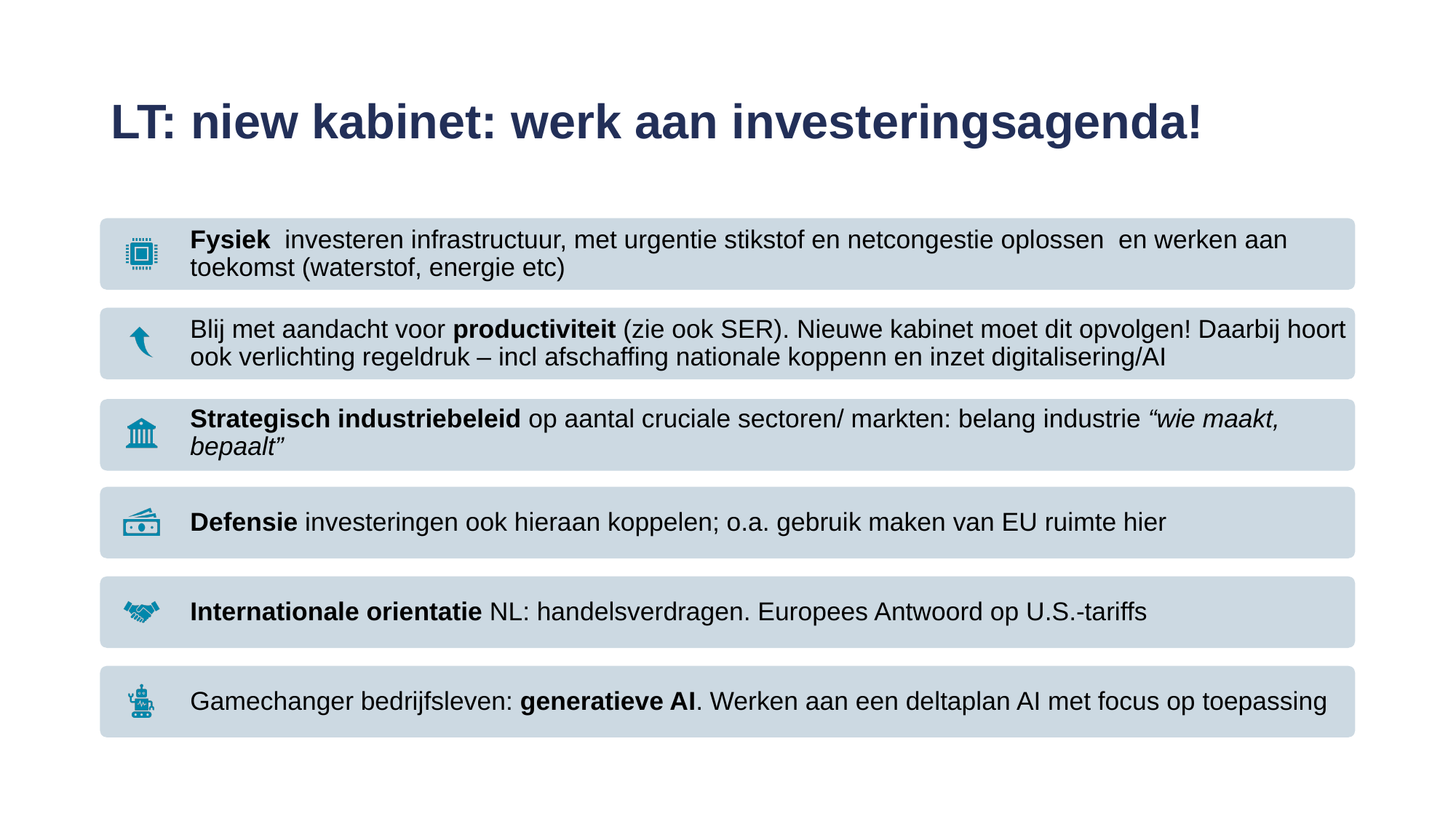

# LT: niew kabinet: werk aan investeringsagenda!
Fysiek  investeren infrastructuur, met urgentie stikstof en netcongestie oplossen  en werken aan toekomst (waterstof, energie etc)
Blij met aandacht voor productiviteit (zie ook SER). Nieuwe kabinet moet dit opvolgen! Daarbij hoort ook verlichting regeldruk – incl afschaffing nationale koppenn en inzet digitalisering/AI
Strategisch industriebeleid op aantal cruciale sectoren/ markten: belang industrie “wie maakt, bepaalt”
Defensie investeringen ook hieraan koppelen; o.a. gebruik maken van EU ruimte hier
Internationale orientatie NL: handelsverdragen. Europees Antwoord op U.S.-tariffs
Gamechanger bedrijfsleven: generatieve AI. Werken aan een deltaplan AI met focus op toepassing